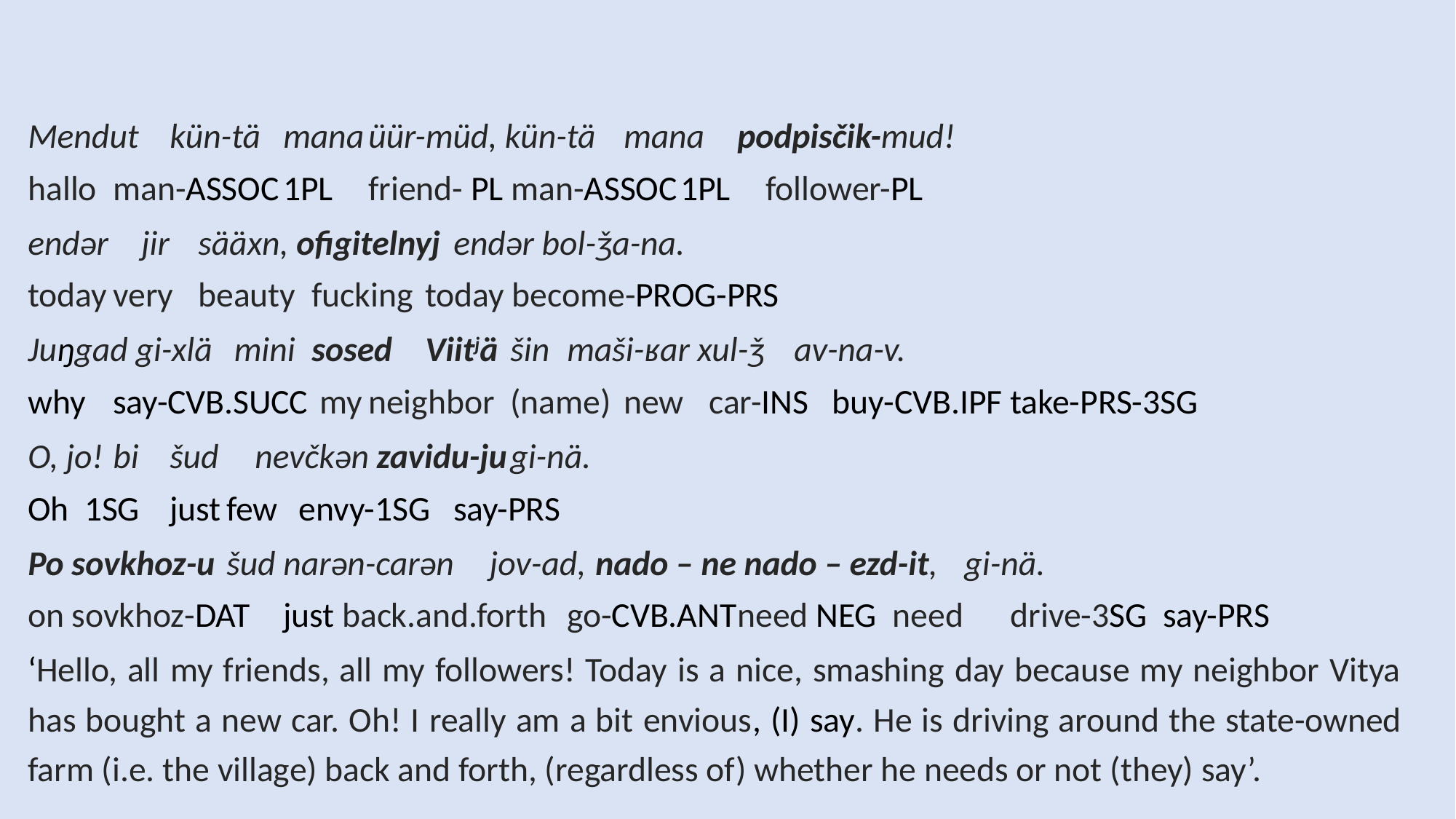

#
Mendut 	kün-tä		mana	üür-müd, kün-tä 	mana 	podpisčik-mud!
hallo 		man-assoc	1pl 	friend- pl man-assoc	1pl 	follower-pl
endər 	jir 	sääxn, ofigitelnyj 	endər bol-ǯa-na.
today	very	beauty	fucking		today become-prog-prs
Juŋgad gi-xlä		 mini	sosed 		Viitjä	šin 	maši-ʁar xul-ǯ 	av-na-v.
why	say-cvb.succ	 my	neighbor	(name)	new	car-ins   buy-cvb.ipf take-prs-3sg
O, jo! 	bi 	šud 	nevčkən zavidu-ju	gi-nä.
Oh	1sg 	just	few	  envy-1sg	say-prs
Po sovkhoz-u	šud narən-carən	 jov-ad, 	nado – ne nado – ezd-it, 	gi-nä.
on sovkhoz-dat 	just back.and.forth	go-cvb.ant	need neg  need      drive-3sg	say-prs
‘Hello, all my friends, all my followers! Today is a nice, smashing day because my neighbor Vitya has bought a new car. Oh! I really am a bit envious, (I) say. He is driving around the state-owned farm (i.e. the village) back and forth, (regardless of) whether he needs or not (they) say’.